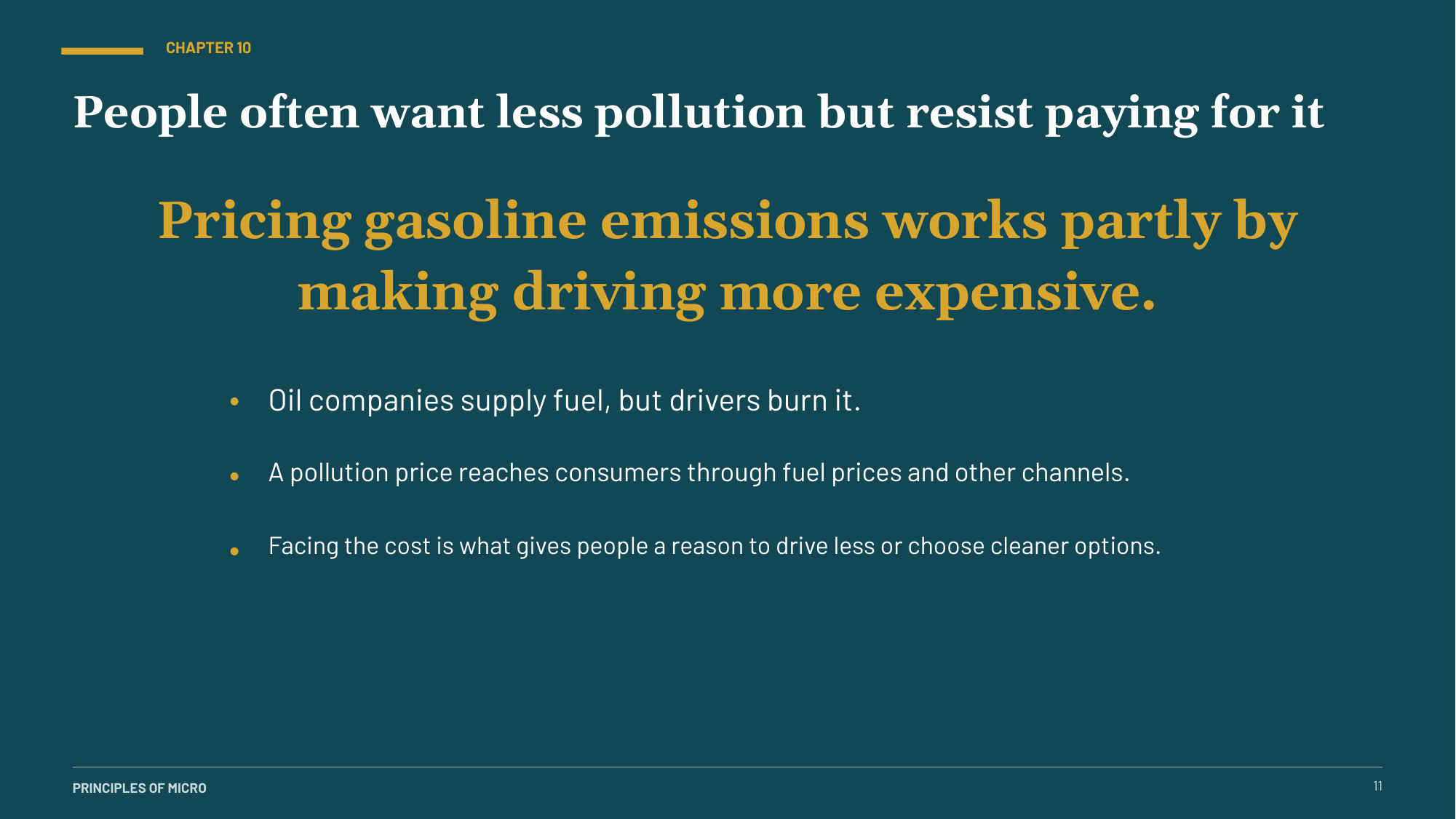

CHAPTER 10

People often want less pollution but resist paying for it
Pricing gasoline emissions works partly by making driving more expensive.
•
Oil companies supply fuel, but drivers burn it.
•
A pollution price reaches consumers through fuel prices and other channels.
•
Facing the cost is what gives people a reason to drive less or choose cleaner options.

11
PRINCIPLES OF MICRO